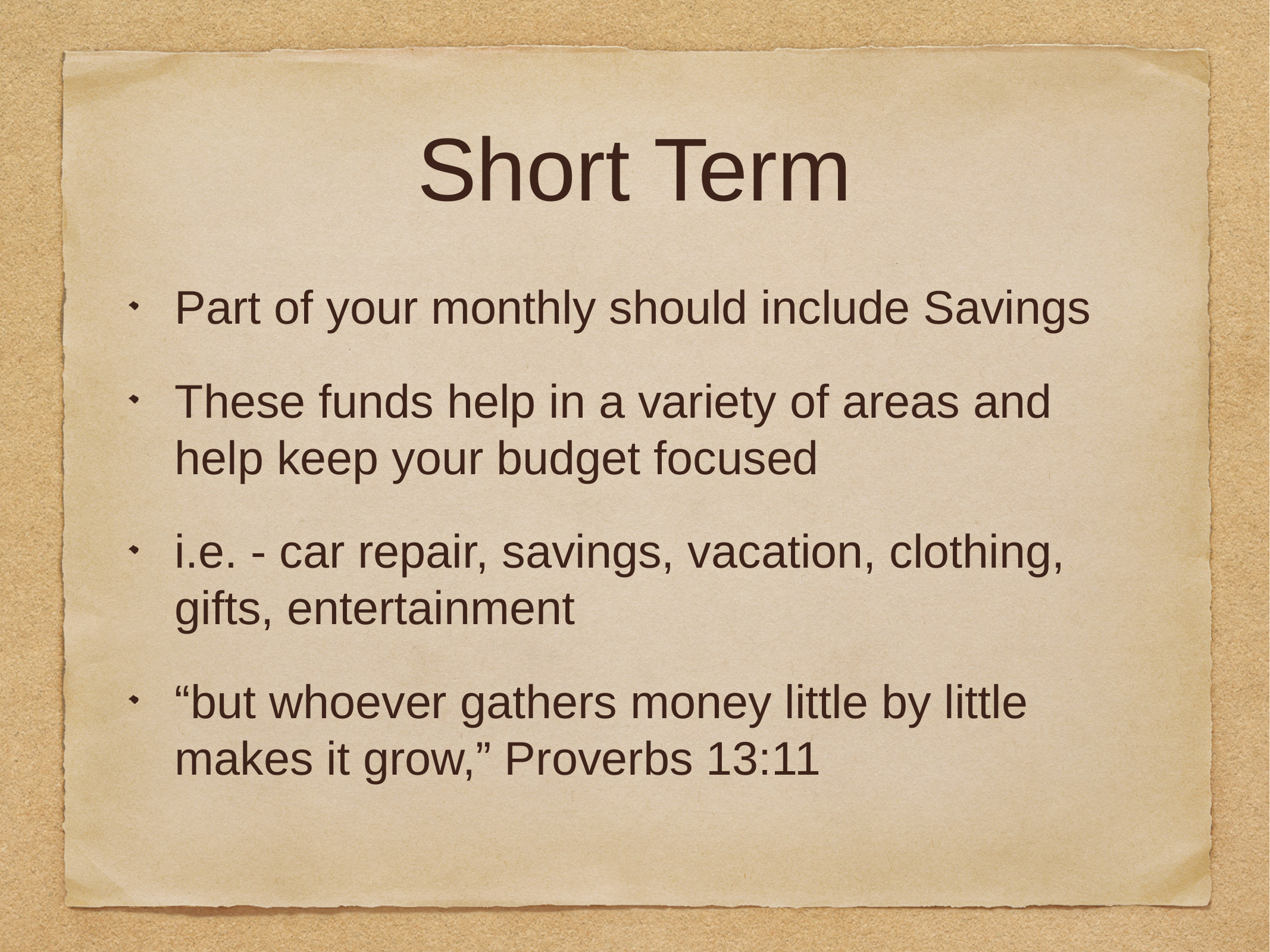

# Short Term
Part of your monthly should include Savings
These funds help in a variety of areas and help keep your budget focused
i.e. - car repair, savings, vacation, clothing, gifts, entertainment
“but whoever gathers money little by little makes it grow,” Proverbs 13:11